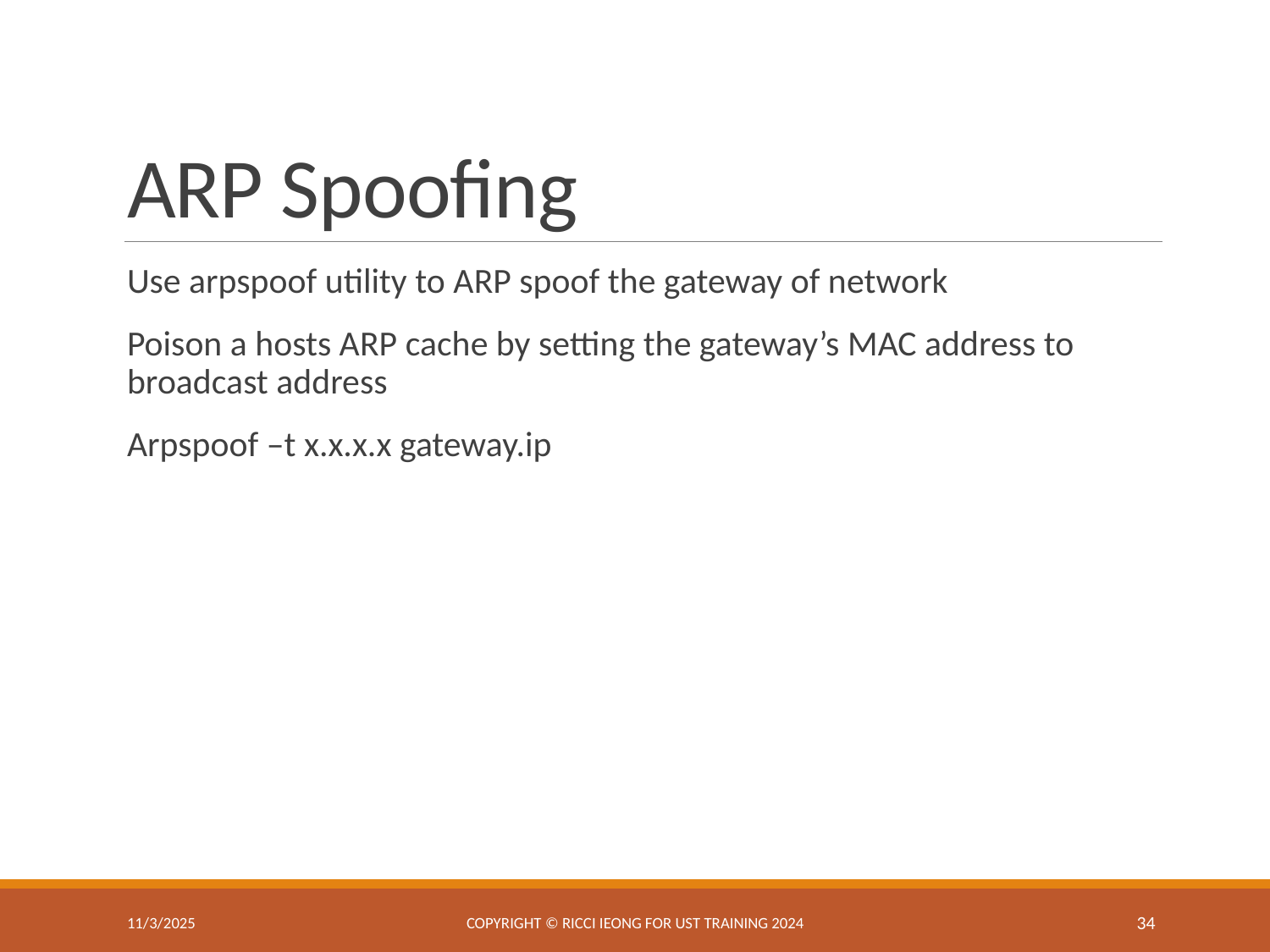

# ARP Spoofing
Use arpspoof utility to ARP spoof the gateway of network
Poison a hosts ARP cache by setting the gateway’s MAC address to broadcast address
Arpspoof –t x.x.x.x gateway.ip
11/3/2025
Copyright © Ricci IEONG for UST training 2024
34